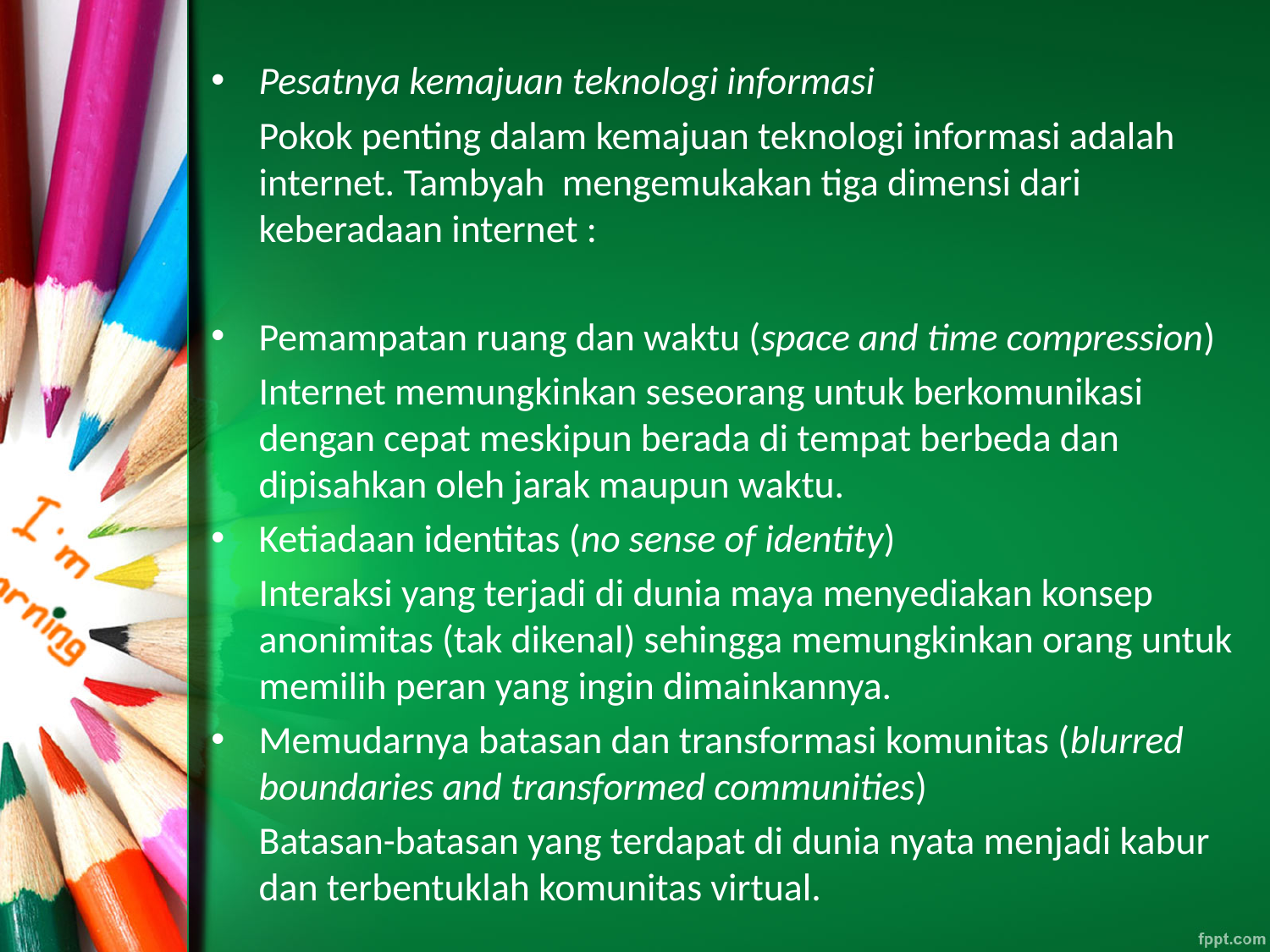

Pesatnya kemajuan teknologi informasi
	Pokok penting dalam kemajuan teknologi informasi adalah internet. Tambyah  mengemukakan tiga dimensi dari keberadaan internet :

Pemampatan ruang dan waktu (space and time compression)
	Internet memungkinkan seseorang untuk berkomunikasi dengan cepat meskipun berada di tempat berbeda dan dipisahkan oleh jarak maupun waktu.
Ketiadaan identitas (no sense of identity)
	Interaksi yang terjadi di dunia maya menyediakan konsep anonimitas (tak dikenal) sehingga memungkinkan orang untuk memilih peran yang ingin dimainkannya.
Memudarnya batasan dan transformasi komunitas (blurred boundaries and transformed communities)
	Batasan-batasan yang terdapat di dunia nyata menjadi kabur dan terbentuklah komunitas virtual.